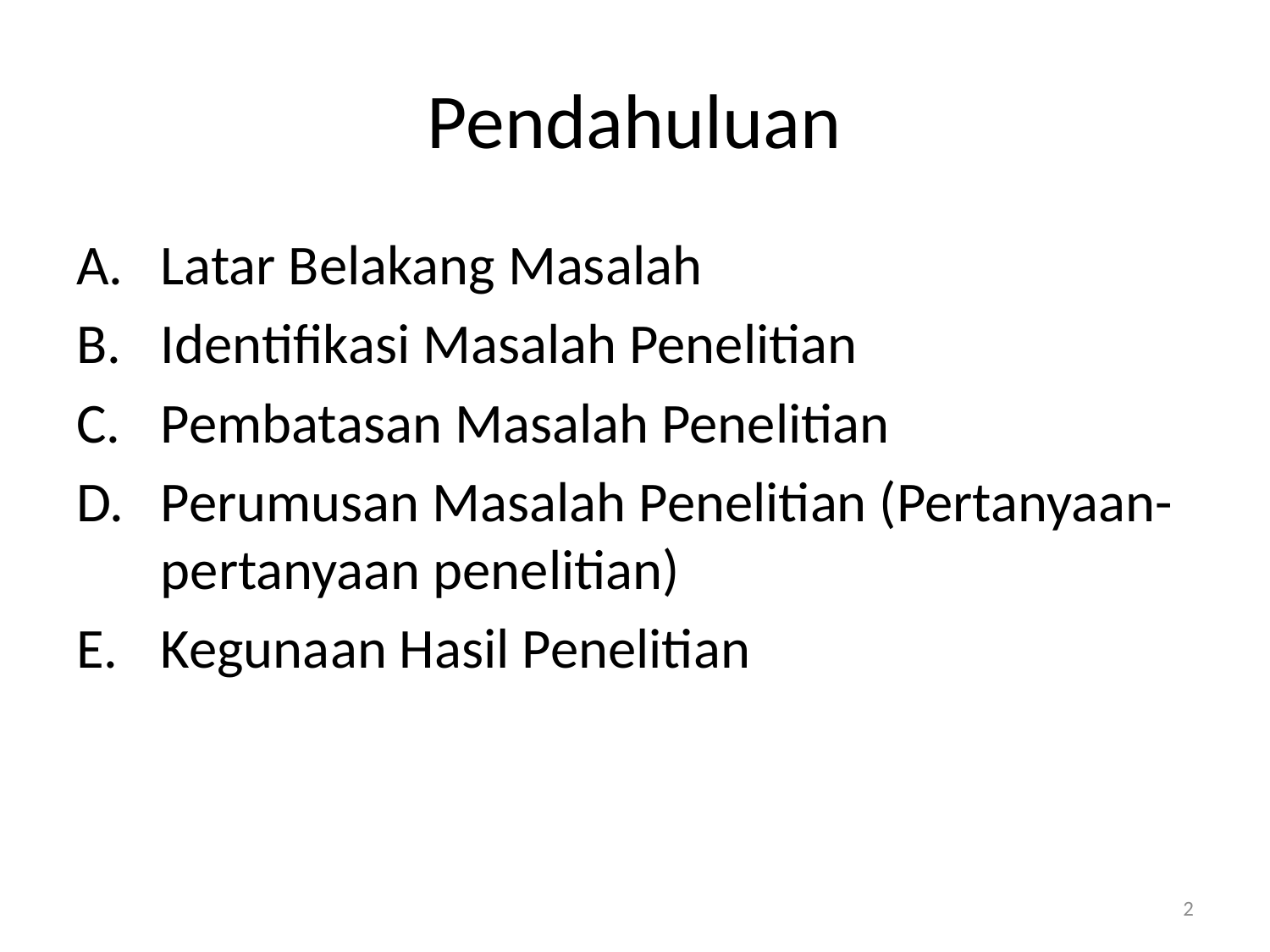

# Pendahuluan
Latar Belakang Masalah
Identifikasi Masalah Penelitian
Pembatasan Masalah Penelitian
Perumusan Masalah Penelitian (Pertanyaan-pertanyaan penelitian)
Kegunaan Hasil Penelitian
2